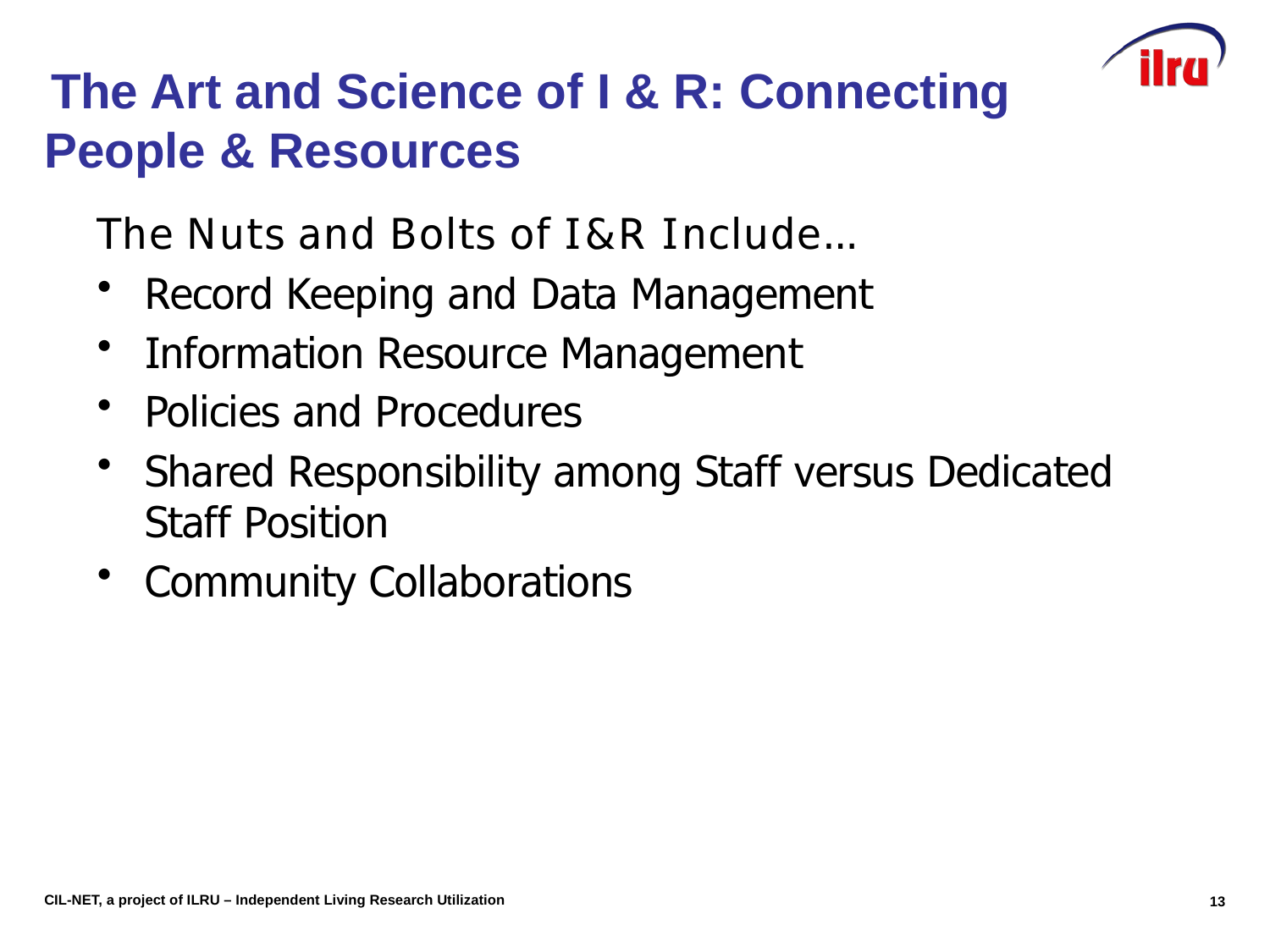

# Slide 13 The Art and Science of I & R: Connecting   People & Resources
The Nuts and Bolts of I&R Include…
Record Keeping and Data Management
Information Resource Management
Policies and Procedures
Shared Responsibility among Staff versus Dedicated Staff Position
Community Collaborations
13